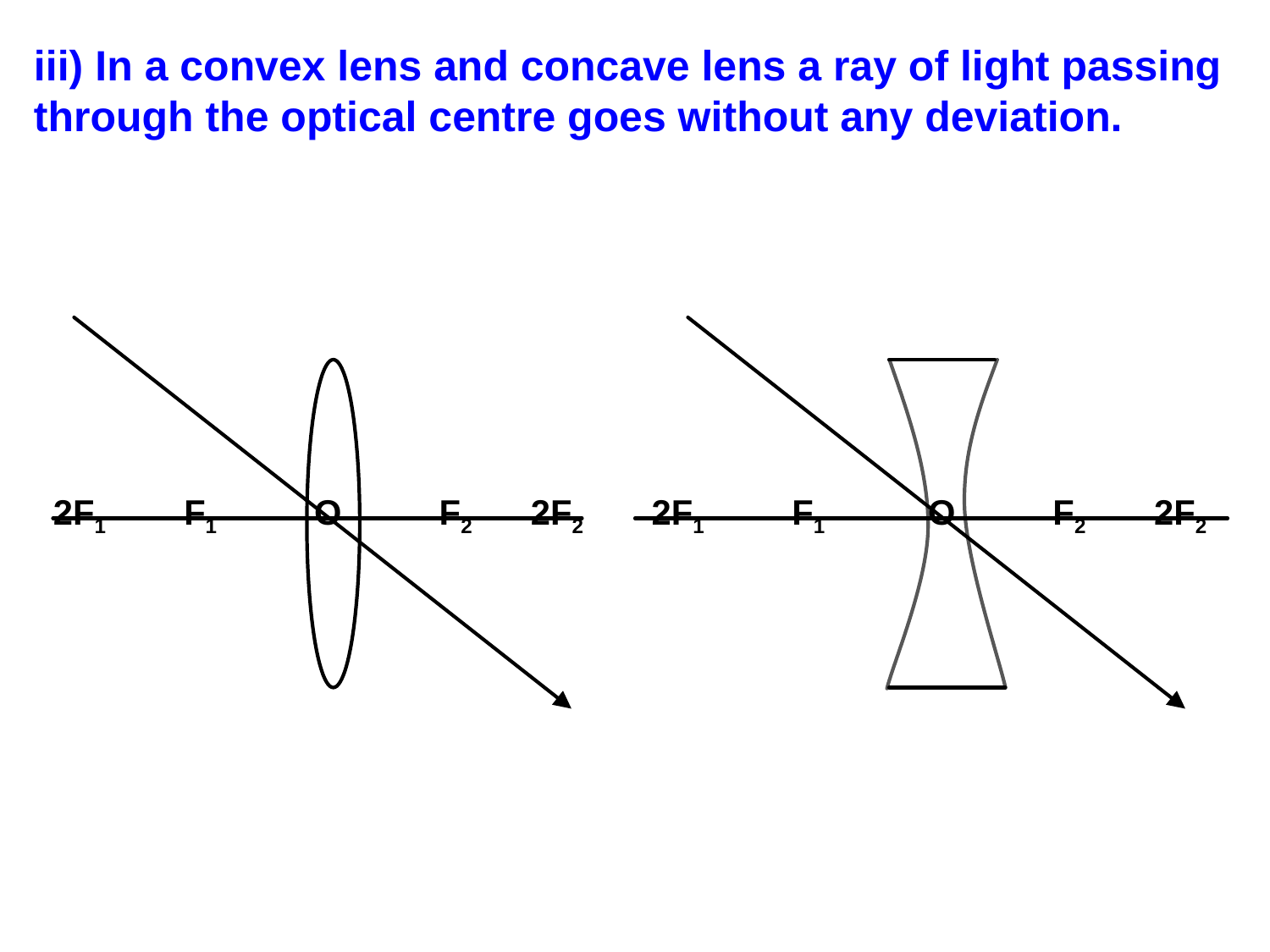

iii) In a convex lens and concave lens a ray of light passing through the optical centre goes without any deviation.

  2F1        F1          O          F2      2F2       2F1         F1           O          F2       2F2